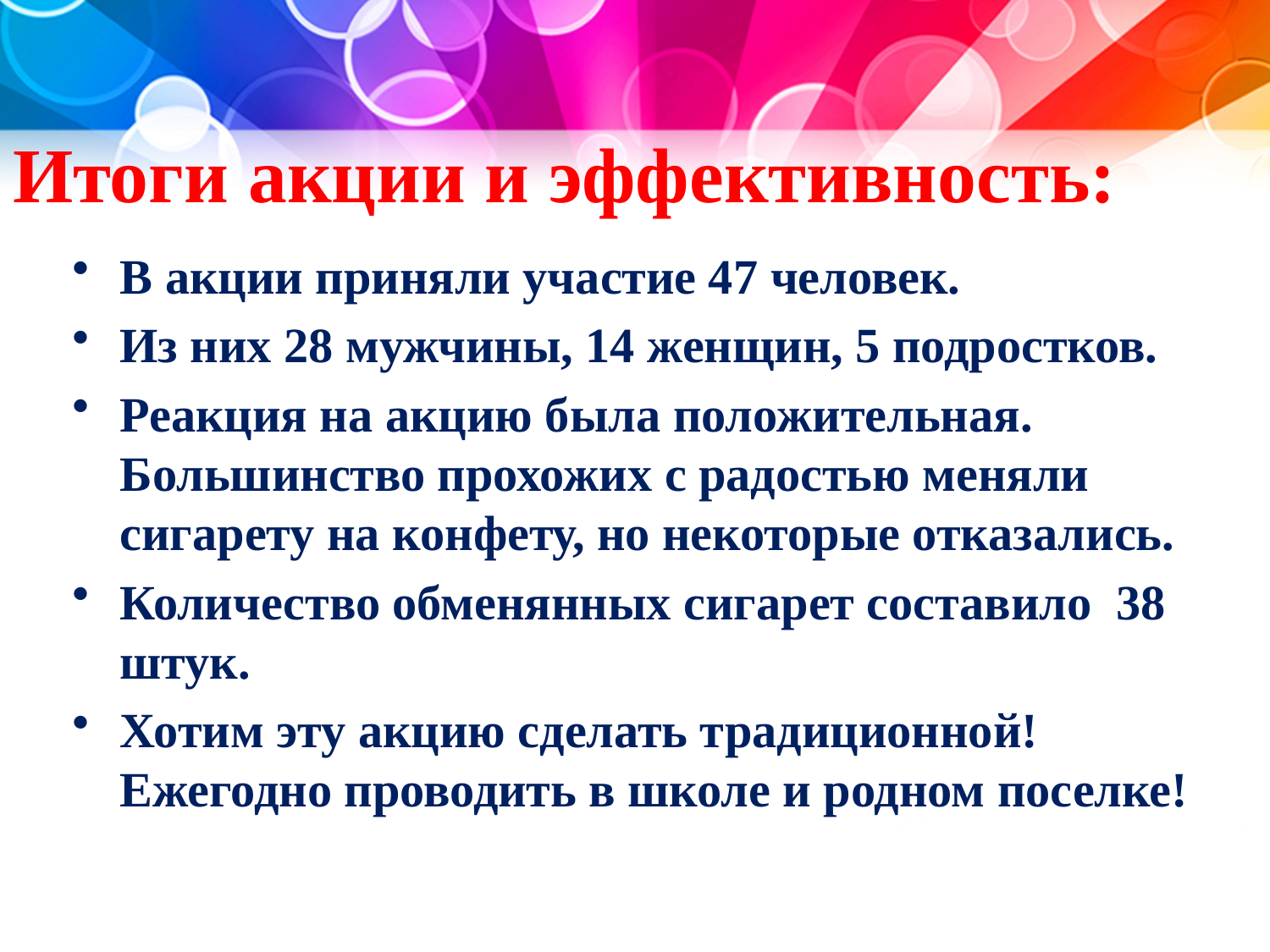

# Итоги акции и эффективность:
В акции приняли участие 47 человек.
Из них 28 мужчины, 14 женщин, 5 подростков.
Реакция на акцию была положительная. Большинство прохожих с радостью меняли сигарету на конфету, но некоторые отказались.
Количество обменянных сигарет составило  38 штук.
Хотим эту акцию сделать традиционной! Ежегодно проводить в школе и родном поселке!